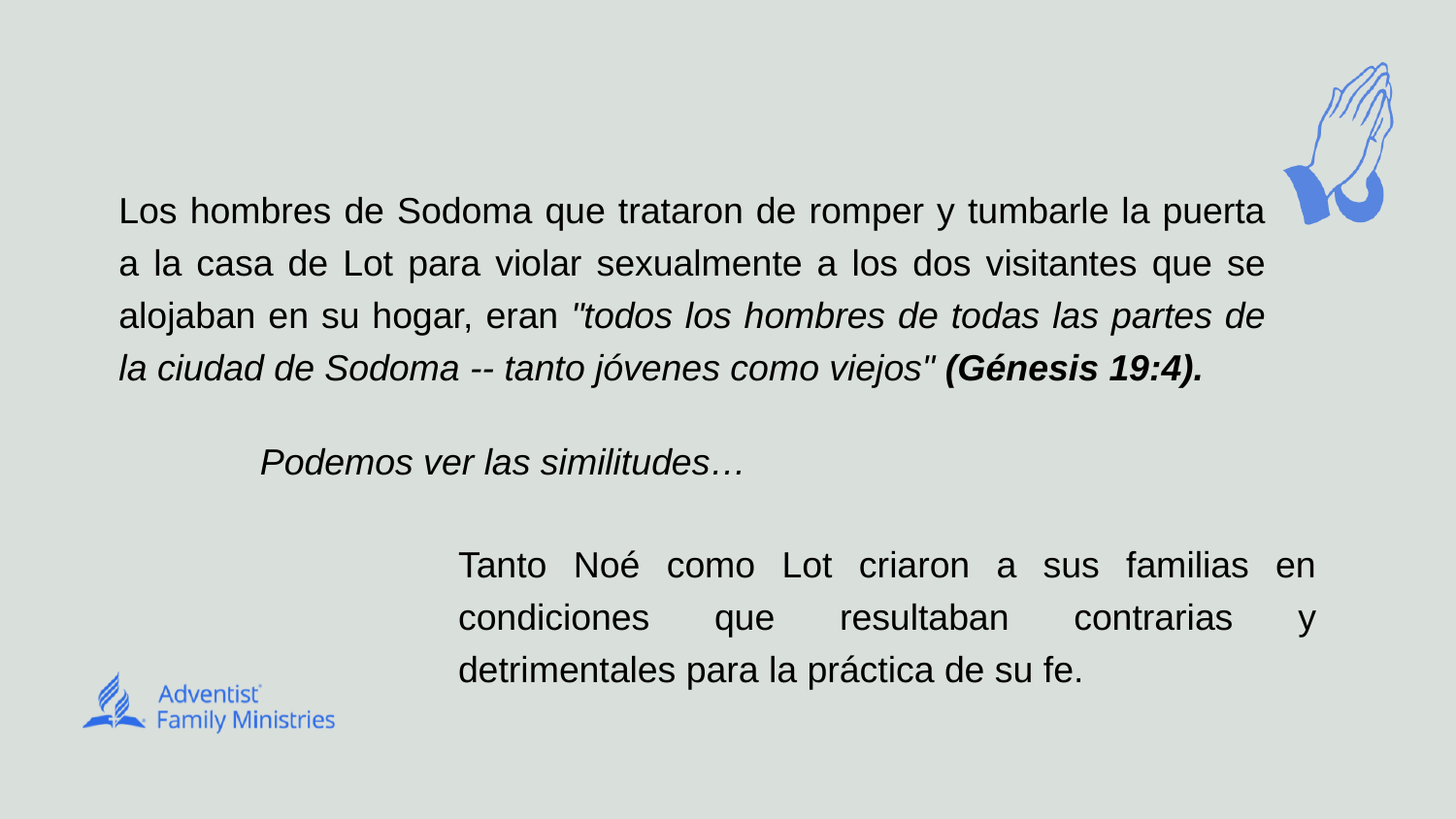

Los hombres de Sodoma que trataron de romper y tumbarle la puerta a la casa de Lot para violar sexualmente a los dos visitantes que se alojaban en su hogar, eran "todos los hombres de todas las partes de la ciudad de Sodoma -- tanto jóvenes como viejos" (Génesis 19:4).
Podemos ver las similitudes…
Tanto Noé como Lot criaron a sus familias en condiciones que resultaban contrarias y detrimentales para la práctica de su fe.